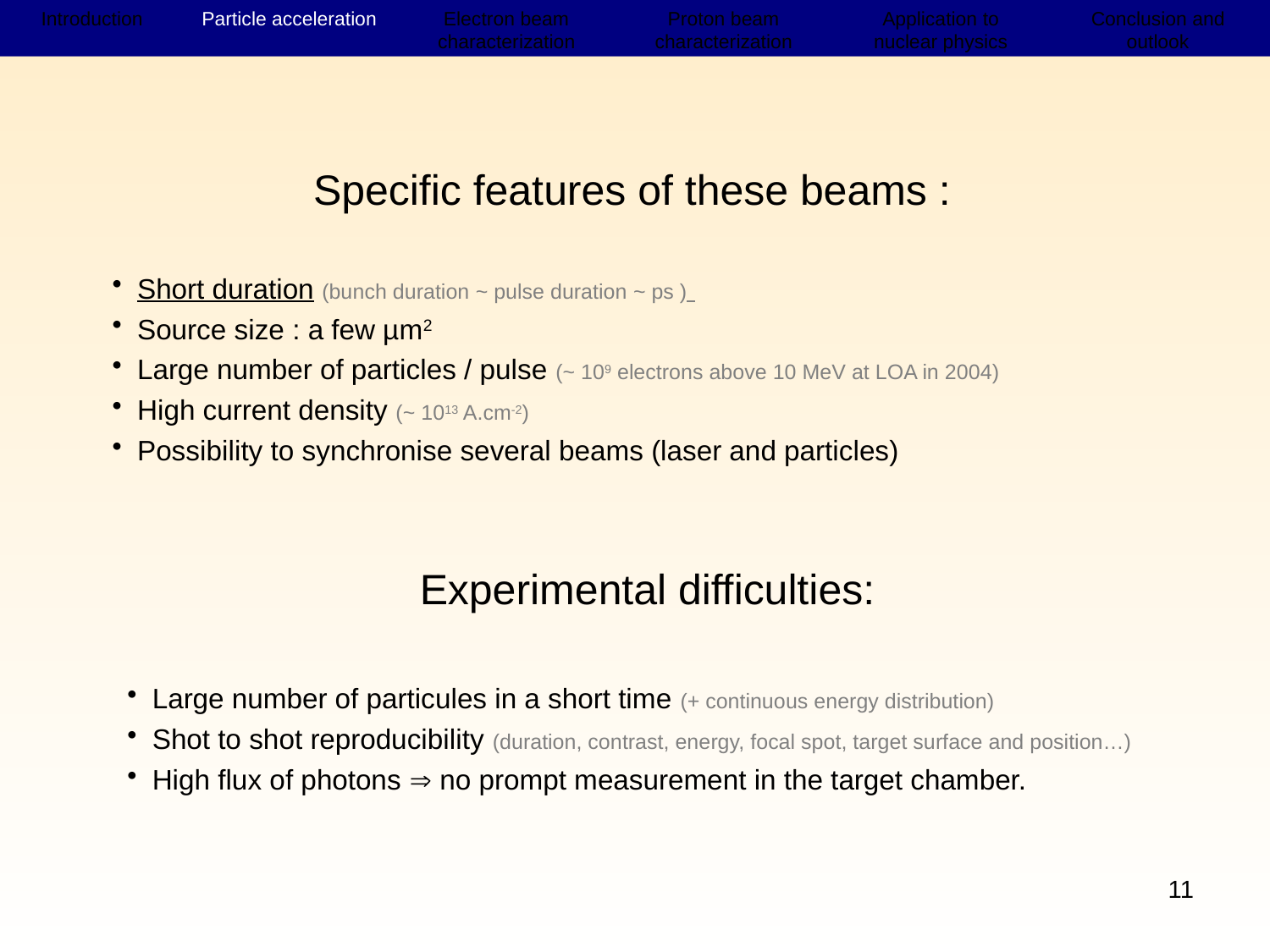

Introduction
Accélération de particules
Dispositifs expérimentaux (e-)
Résultats électrons
Résultats protons
Application à la physique nucléaire
Conclusion et perspectives

Introduction
Particle acceleration
Electron beam characterization
Proton beam characterization
Application to nuclear physics
Conclusion and outlook
Specific features of these beams :

Short duration (bunch duration ~ pulse duration ~ ps )
Source size : a few µm2
Large number of particles / pulse (~ 109 electrons above 10 MeV at LOA in 2004)
High current density (~ 1013 A.cm-2)
Possibility to synchronise several beams (laser and particles)
Experimental difficulties:

Large number of particules in a short time (+ continuous energy distribution)
Shot to shot reproducibility (duration, contrast, energy, focal spot, target surface and position…)
High flux of photons ⇒ no prompt measurement in the target chamber.
11